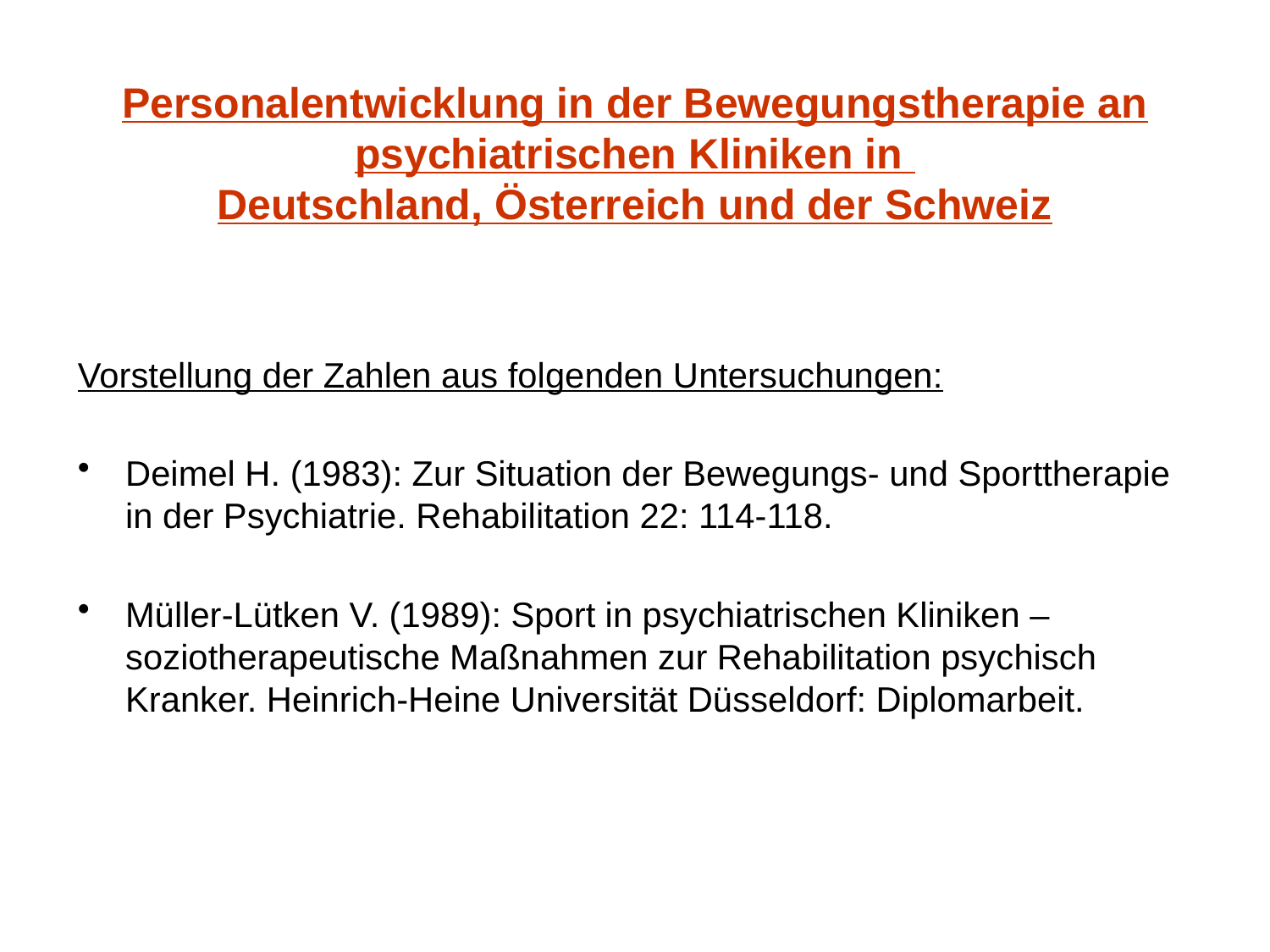

# Personalentwicklung in der Bewegungstherapie an psychiatrischen Kliniken in Deutschland, Österreich und der Schweiz
Vorstellung der Zahlen aus folgenden Untersuchungen:

Deimel H. (1983): Zur Situation der Bewegungs- und Sporttherapie in der Psychiatrie. Rehabilitation 22: 114-118.

Müller-Lütken V. (1989): Sport in psychiatrischen Kliniken – soziotherapeutische Maßnahmen zur Rehabilitation psychisch Kranker. Heinrich-Heine Universität Düsseldorf: Diplomarbeit.